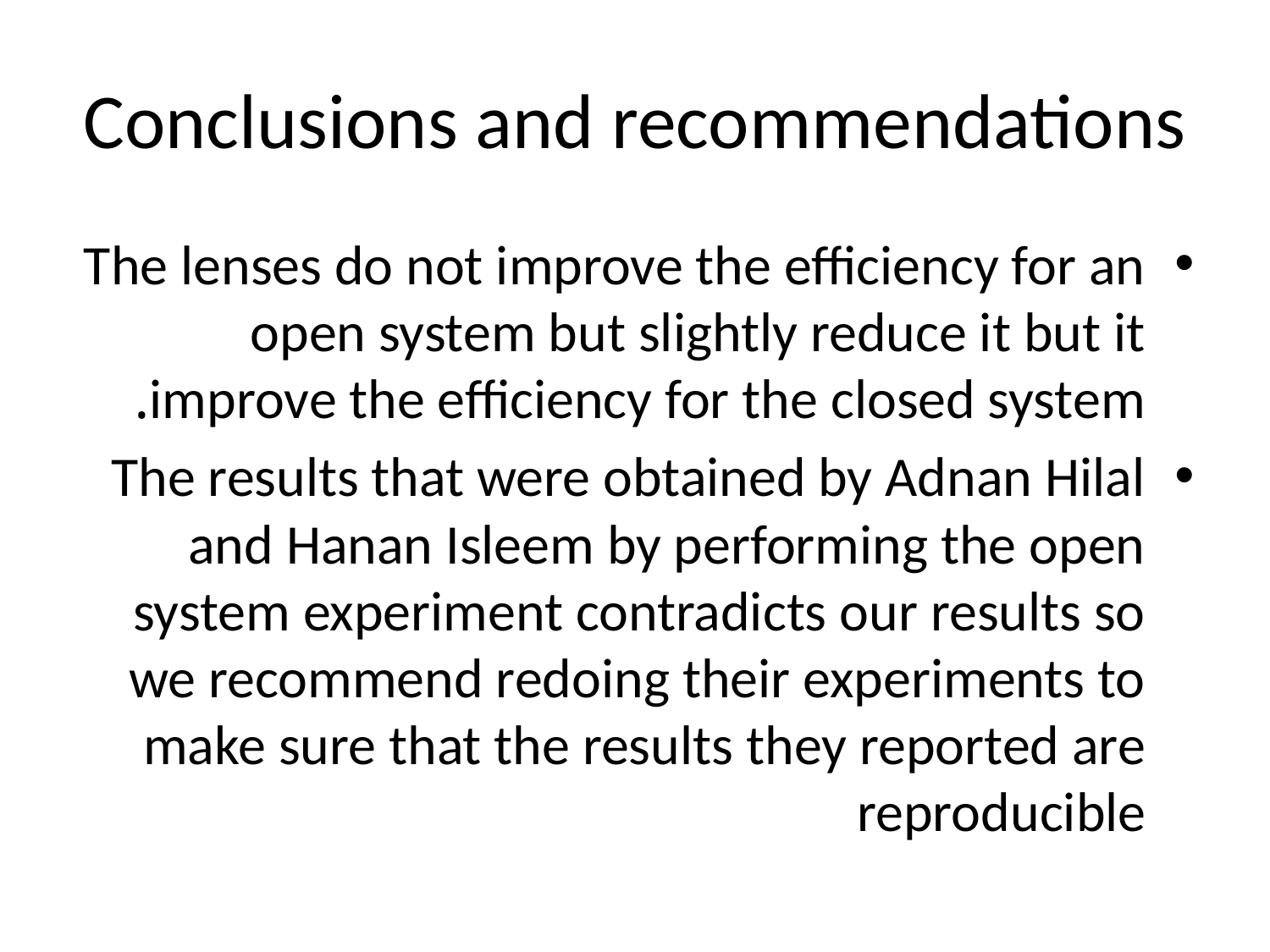

# Conclusions and recommendations
The lenses do not improve the efficiency for an open system but slightly reduce it but it improve the efficiency for the closed system.
The results that were obtained by Adnan Hilal and Hanan Isleem by performing the open system experiment contradicts our results so we recommend redoing their experiments to make sure that the results they reported are reproducible